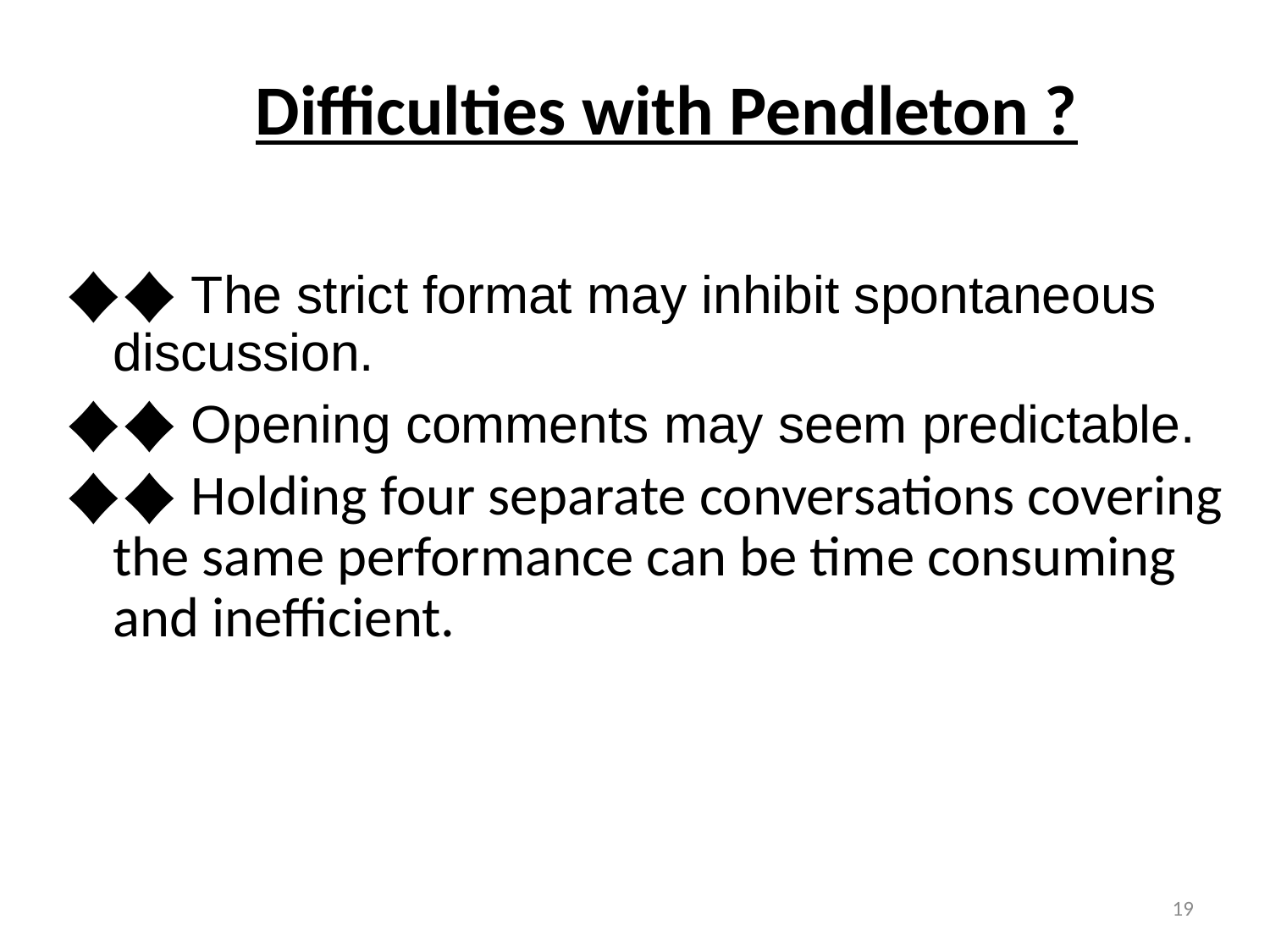

Difficulties with Pendleton ?

♦♦ The strict format may inhibit spontaneous discussion.
♦♦ Opening comments may seem predictable.
♦♦ Holding four separate conversations covering the same performance can be time consuming and inefficient.

19